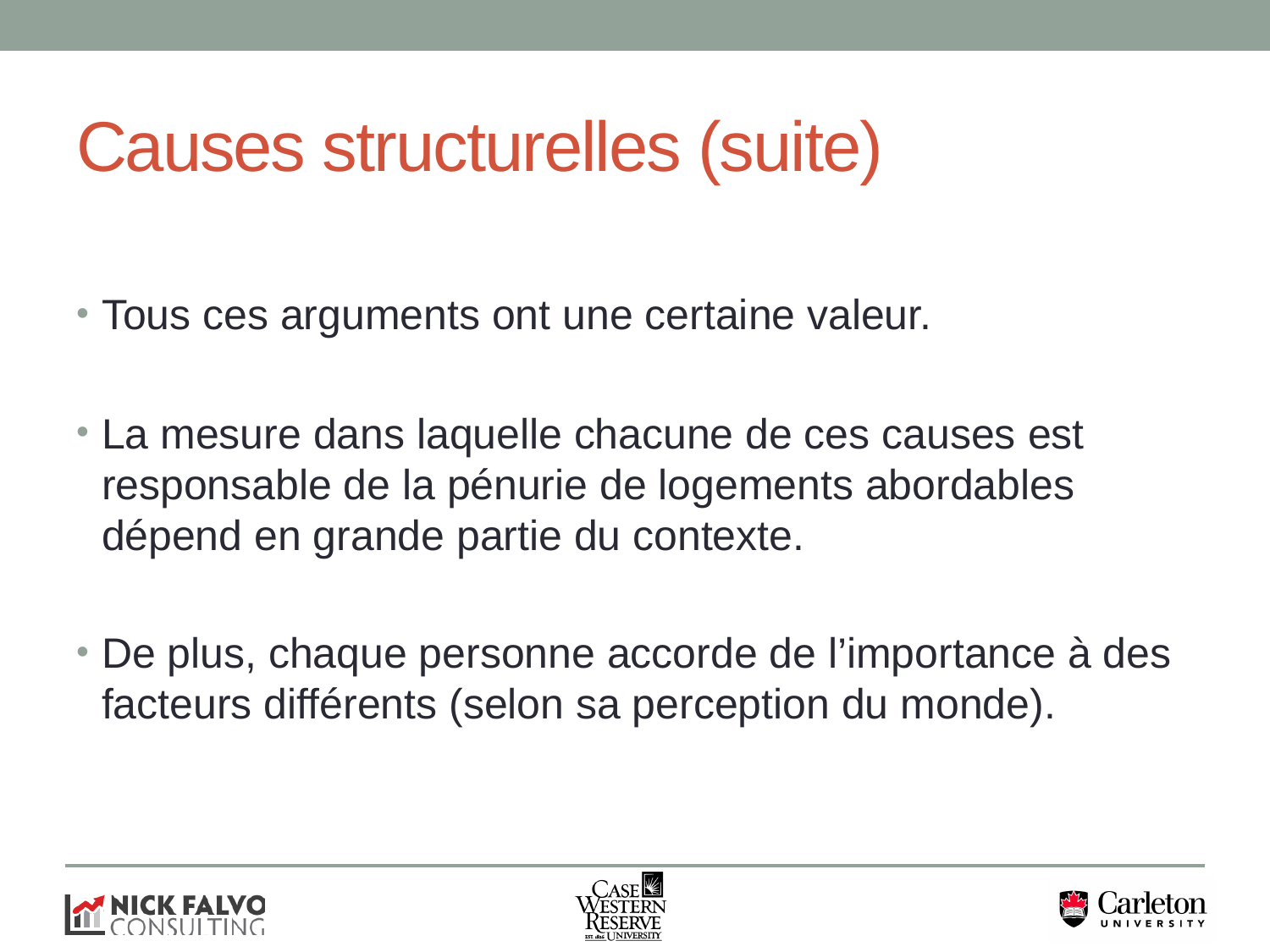

# Causes structurelles (suite)

Tous ces arguments ont une certaine valeur.

La mesure dans laquelle chacune de ces causes est responsable de la pénurie de logements abordables dépend en grande partie du contexte.

De plus, chaque personne accorde de l’importance à des facteurs différents (selon sa perception du monde).